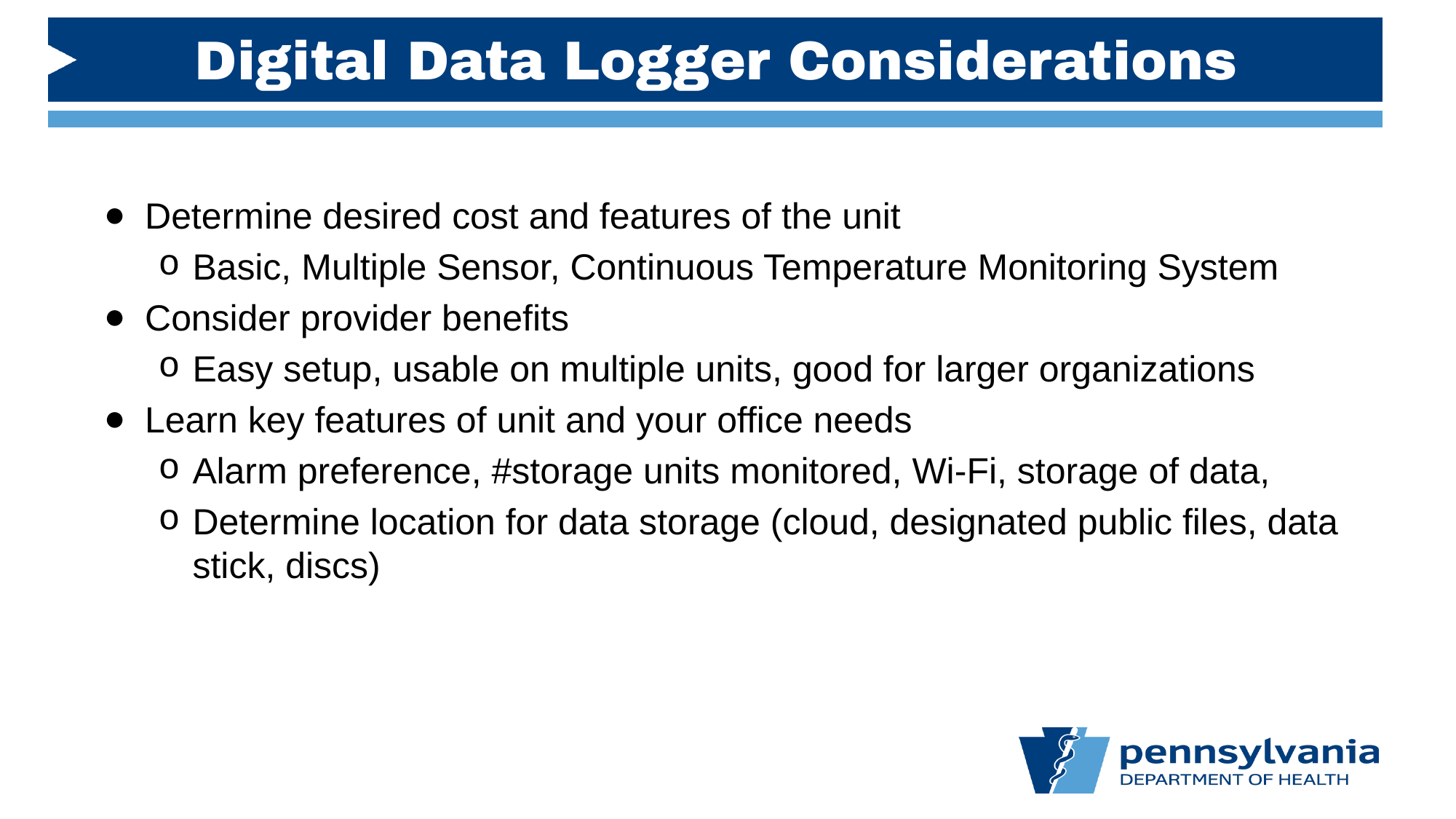

# Digital Data Logger Considerations
Determine desired cost and features of the unit
Basic, Multiple Sensor, Continuous Temperature Monitoring System
Consider provider benefits
Easy setup, usable on multiple units, good for larger organizations
Learn key features of unit and your office needs
Alarm preference, #storage units monitored, Wi-Fi, storage of data,
Determine location for data storage (cloud, designated public files, data stick, discs)